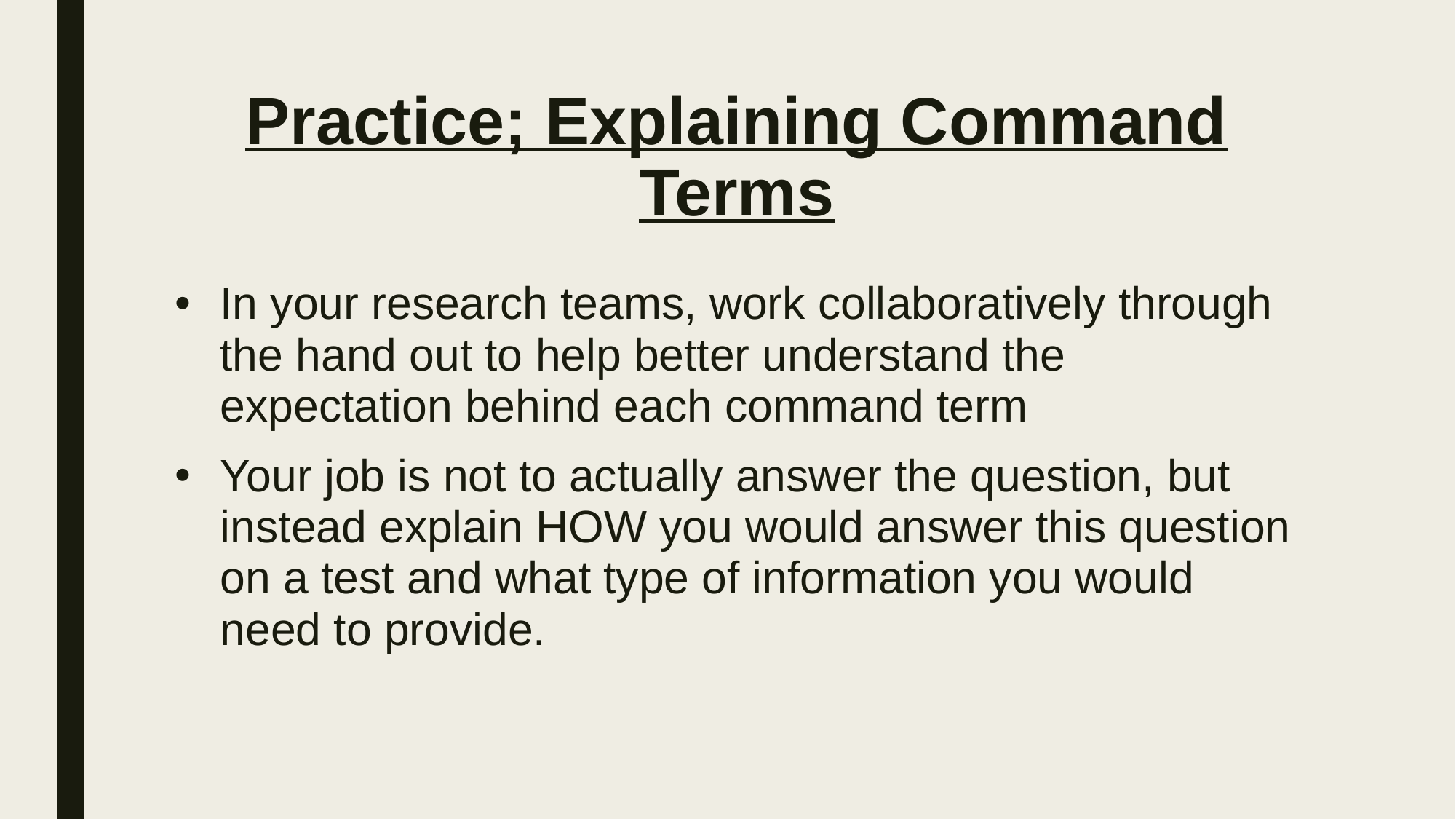

# Practice; Explaining Command Terms
In your research teams, work collaboratively through the hand out to help better understand the expectation behind each command term
Your job is not to actually answer the question, but instead explain HOW you would answer this question on a test and what type of information you would need to provide.